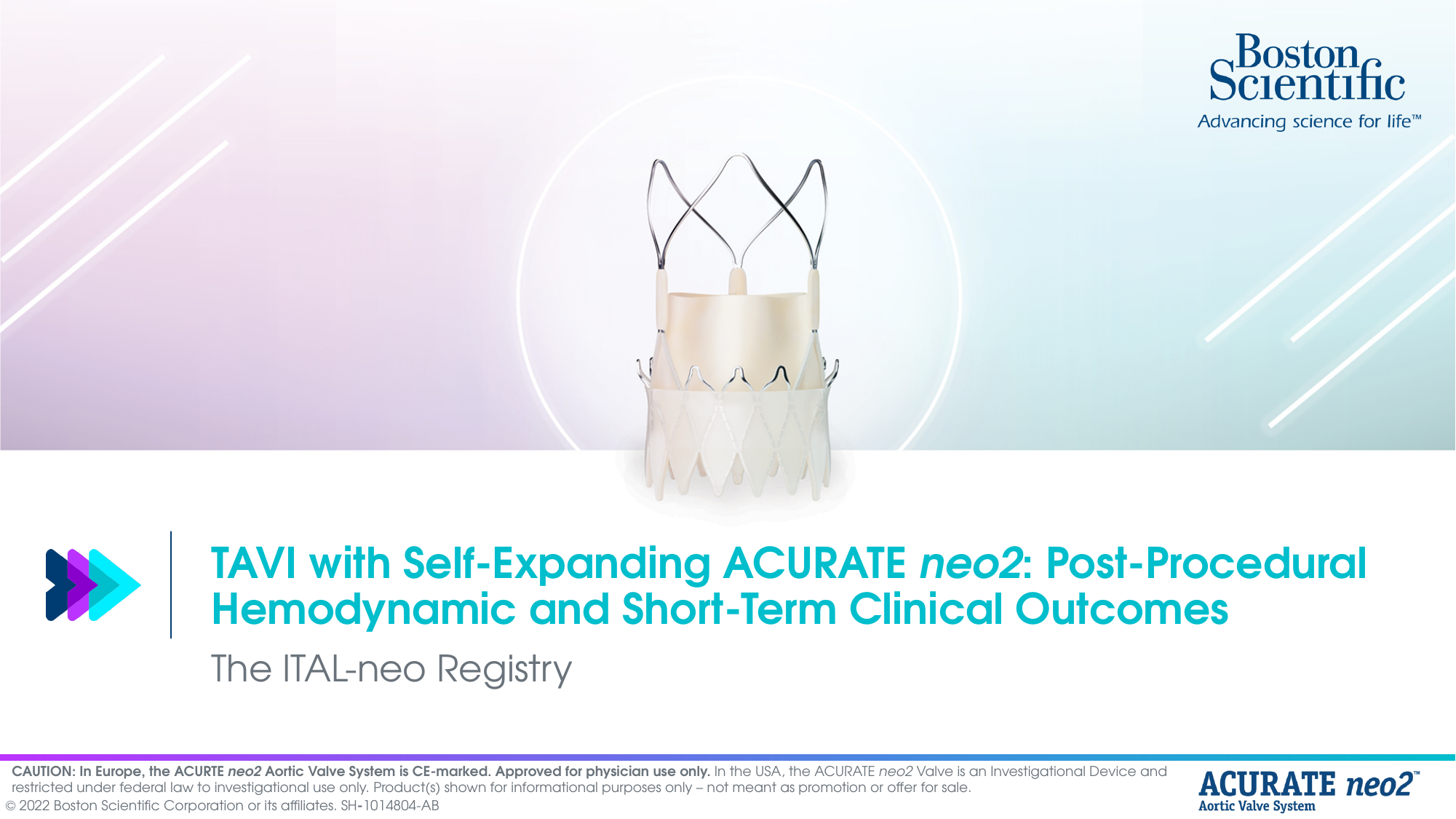

# TAVI with Self-Expanding ACURATE neo2: Post-Procedural Hemodynamic and Short-Term Clinical Outcomes
The ITAL-neo Registry
CAUTION: In Europe, the ACURTE neo2 Aortic Valve System is CE-marked. Approved for physician use only. In the USA, the ACURATE neo2 Valve is an Investigational Device and restricted under federal law to investigational use only. Product(s) shown for informational purposes only – not meant as promotion or offer for sale.